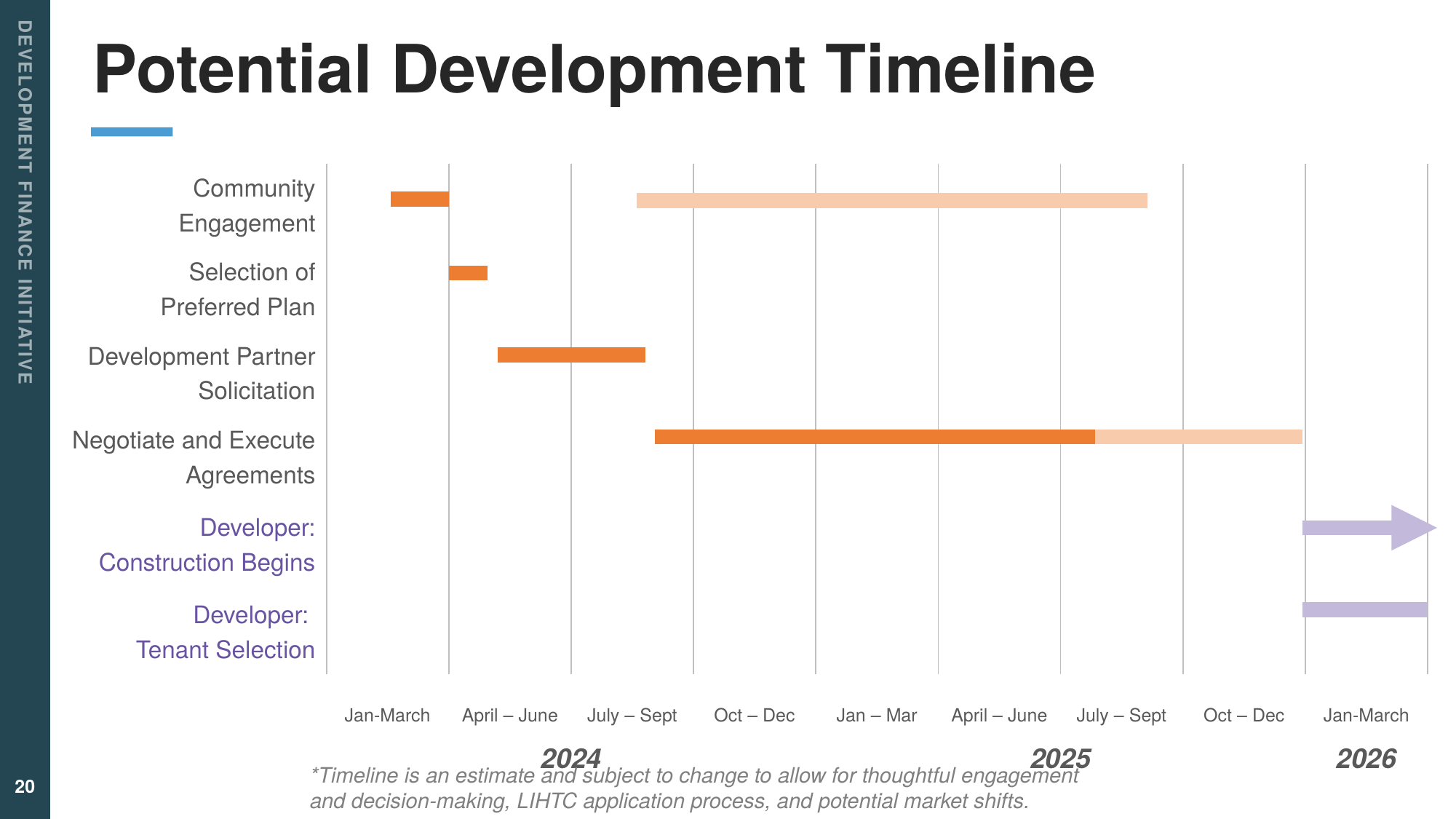

# Potential Development Timeline
| Community Engagement |  |  |  |  |  |  |  |  |  |
| --- | --- | --- | --- | --- | --- | --- | --- | --- | --- |
| Selection of Preferred Plan |  |  |  |  |  |  |  |  |  |
| Development Partner Solicitation |  |  |  |  |  |  |  |  |  |
| Negotiate and Execute Agreements |  |  |  |  |  |  |  |  |  |
| Developer: Construction Begins |  |  |  |  |  |  |  |  |  |
| Developer: Tenant Selection |  |  |  |  |  |  |  |  |  |
|  | Jan-March | April – June | July – Sept | Oct – Dec | Jan – Mar | April – June | July – Sept | Oct – Dec | Jan-March |
|  | 2024 |  |  |  | 2025 |  |  |  | 2026 |
*Timeline is an estimate and subject to change to allow for thoughtful engagement and decision-making, LIHTC application process, and potential market shifts.
20
*Timing of community engagement to be determined in conjunction with County staff following selection of sites. Note: Timeline subject to change based on delays in Phase 2 site selection, type and scale of community engagement, and other delays in Board decision making.